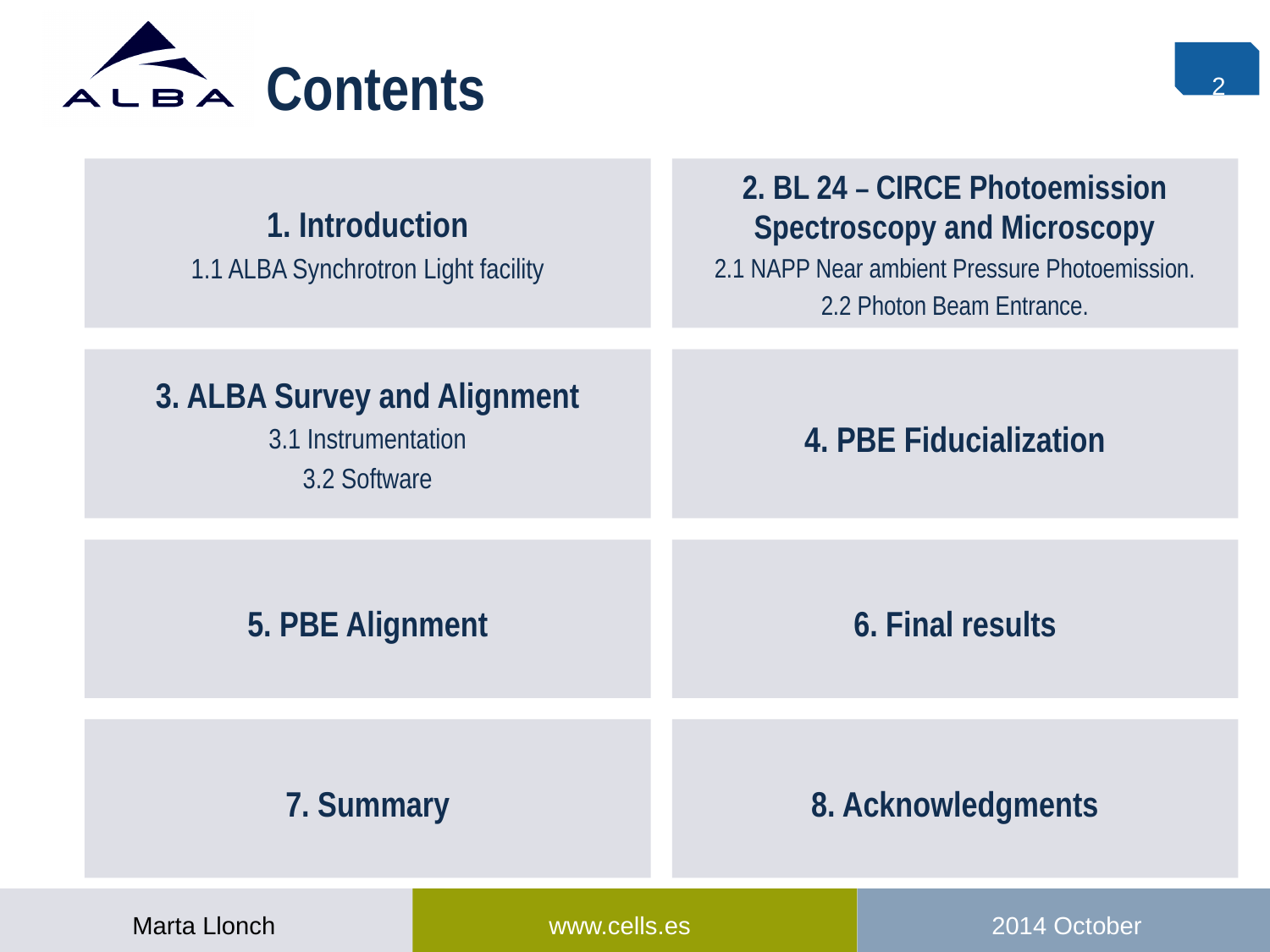

# Contents
2
1. Introduction
1.1 ALBA Synchrotron Light facility
2. BL 24 – CIRCE Photoemission Spectroscopy and Microscopy
2.1 NAPP Near ambient Pressure Photoemission.
2.2 Photon Beam Entrance.
3. ALBA Survey and Alignment
3.1 Instrumentation
3.2 Software
4. PBE Fiducialization
5. PBE Alignment
6. Final results
7. Summary
8. Acknowledgments
2014 October
www.cells.es
Marta Llonch